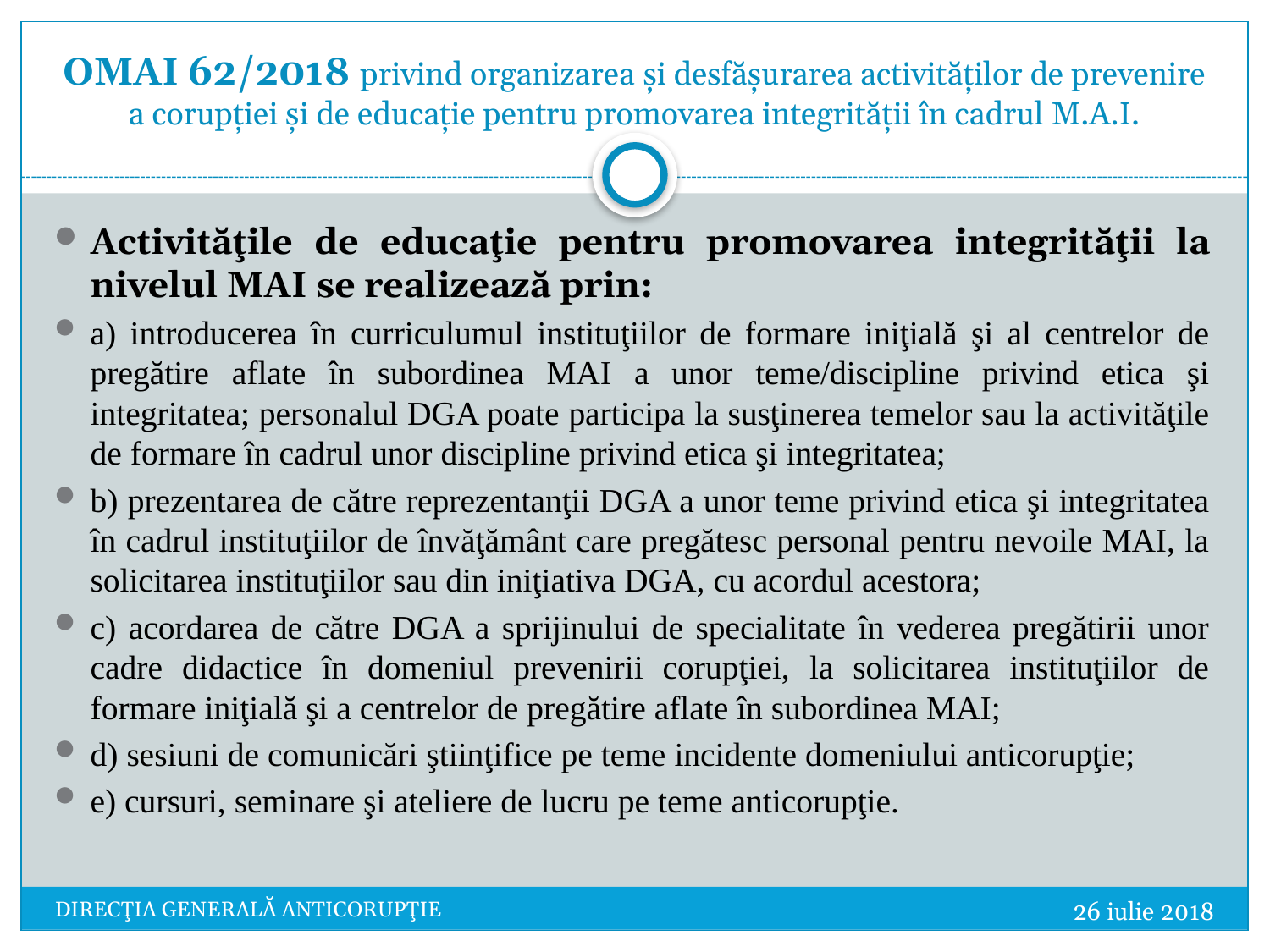

# OMAI 62/2018 privind organizarea și desfășurarea activităților de prevenire a corupției și de educație pentru promovarea integrității în cadrul M.A.I.
Activităţile de educaţie pentru promovarea integrităţii la nivelul MAI se realizează prin:
a) introducerea în curriculumul instituţiilor de formare iniţială şi al centrelor de pregătire aflate în subordinea MAI a unor teme/discipline privind etica şi integritatea; personalul DGA poate participa la susţinerea temelor sau la activităţile de formare în cadrul unor discipline privind etica şi integritatea;
b) prezentarea de către reprezentanţii DGA a unor teme privind etica şi integritatea în cadrul instituţiilor de învăţământ care pregătesc personal pentru nevoile MAI, la solicitarea instituţiilor sau din iniţiativa DGA, cu acordul acestora;
c) acordarea de către DGA a sprijinului de specialitate în vederea pregătirii unor cadre didactice în domeniul prevenirii corupţiei, la solicitarea instituţiilor de formare iniţială şi a centrelor de pregătire aflate în subordinea MAI;
d) sesiuni de comunicări ştiinţifice pe teme incidente domeniului anticorupţie;
e) cursuri, seminare şi ateliere de lucru pe teme anticorupţie.
26 iulie 2018
DIRECŢIA GENERALĂ ANTICORUPŢIE